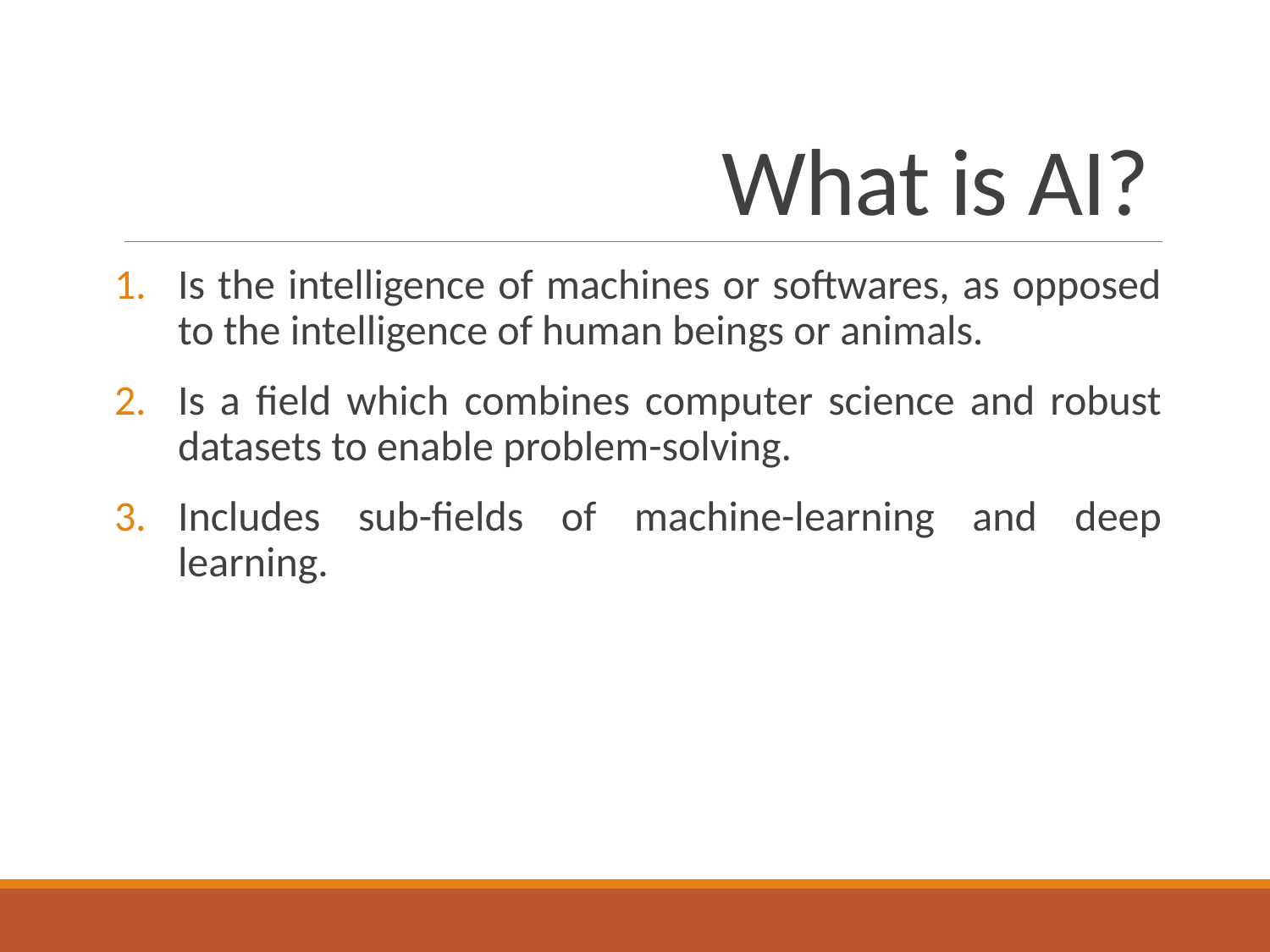

# What is AI?
Is the intelligence of machines or softwares, as opposed to the intelligence of human beings or animals.
Is a field which combines computer science and robust datasets to enable problem-solving.
Includes sub-fields of machine-learning and deep learning.